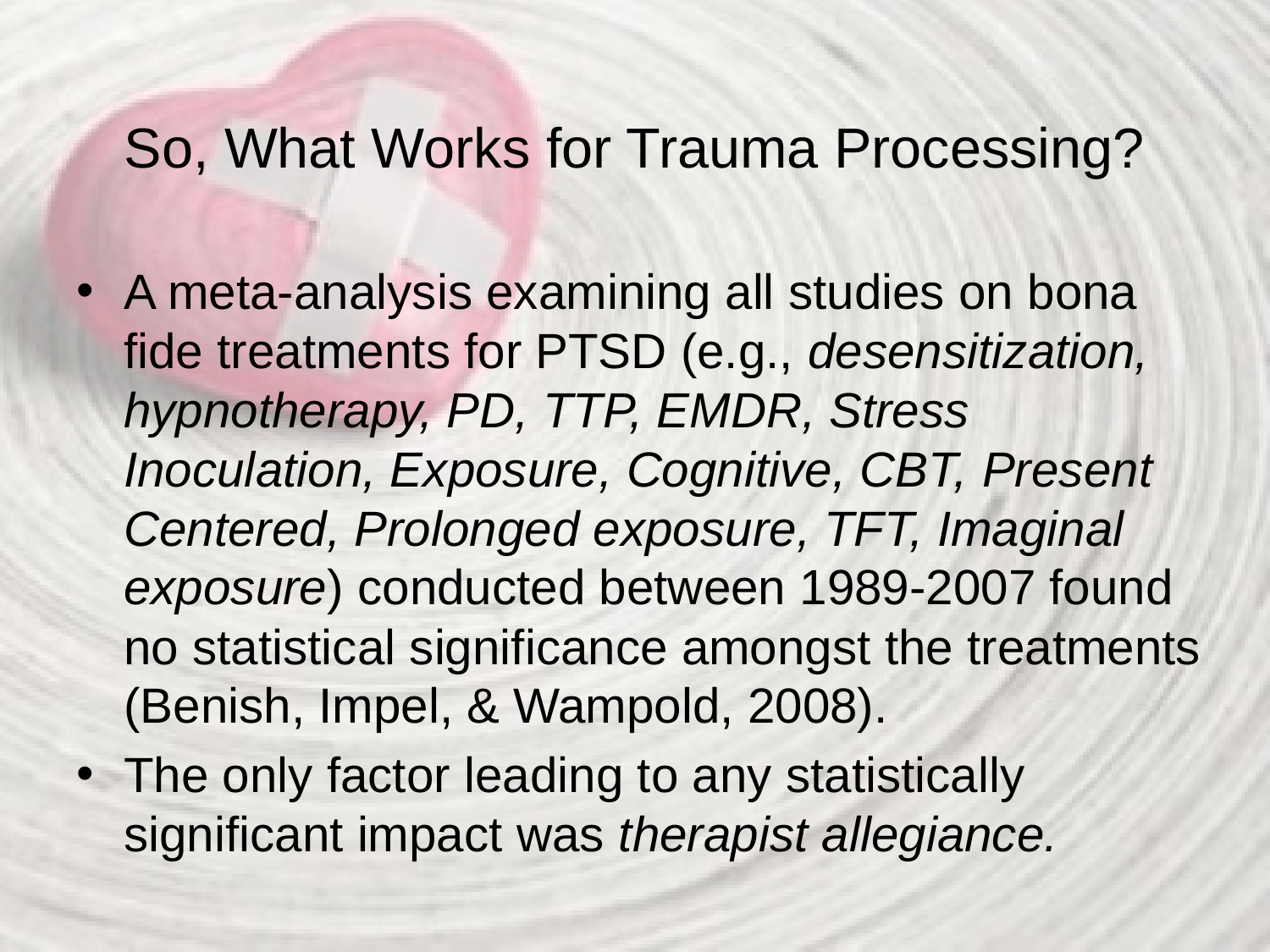

# So, What Works for Trauma Processing?
A meta-analysis examining all studies on bona fide treatments for PTSD (e.g., desensitization, hypnotherapy, PD, TTP, EMDR, Stress Inoculation, Exposure, Cognitive, CBT, Present Centered, Prolonged exposure, TFT, Imaginal exposure) conducted between 1989-2007 found no statistical significance amongst the treatments (Benish, Impel, & Wampold, 2008).
The only factor leading to any statistically significant impact was therapist allegiance.